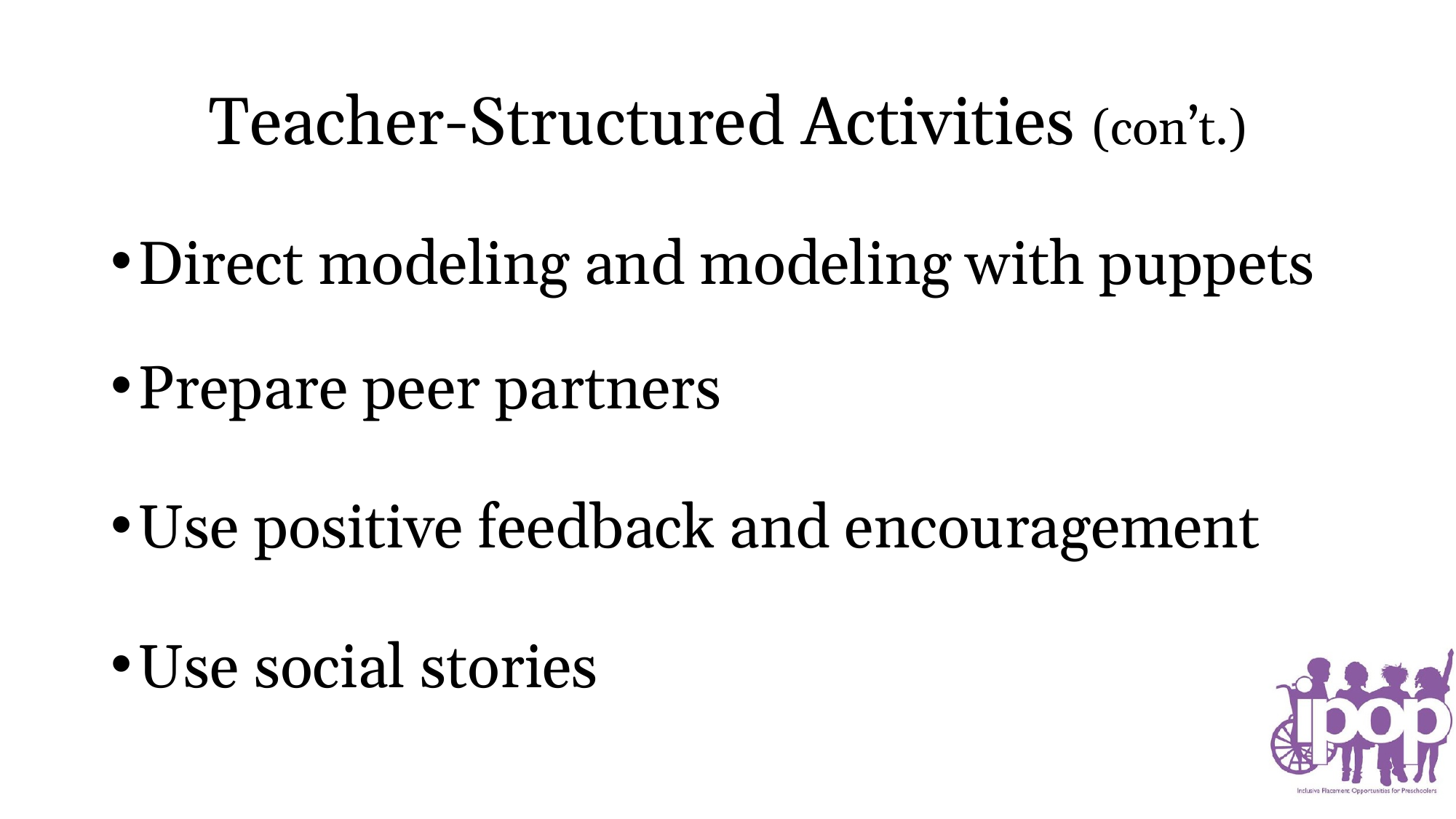

# Teacher-Structured Activities (con’t.)
Direct modeling and modeling with puppets

Prepare peer partners

Use positive feedback and encouragement

Use social stories